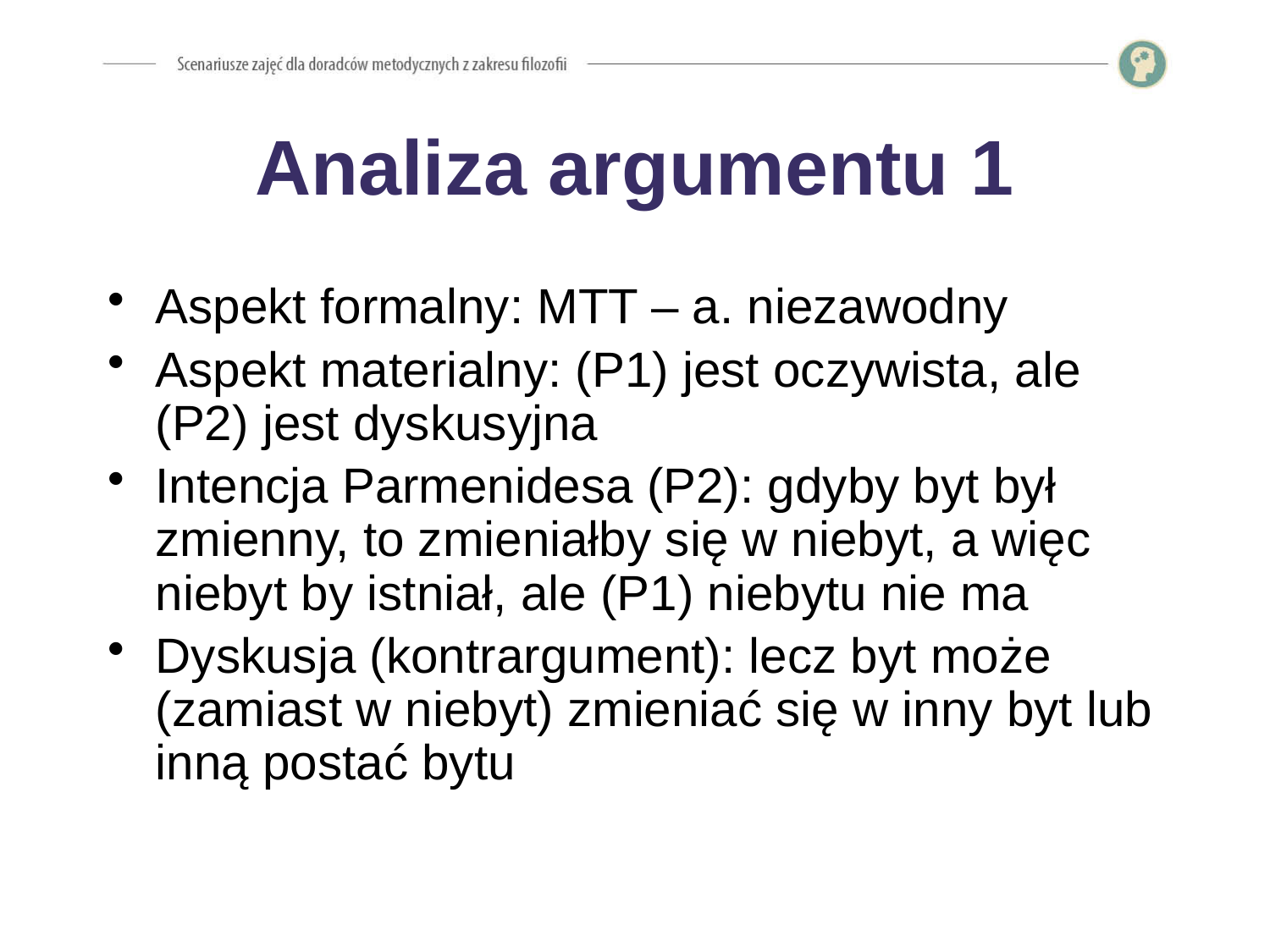

# Analiza argumentu 1
Aspekt formalny: MTT – a. niezawodny
Aspekt materialny: (P1) jest oczywista, ale (P2) jest dyskusyjna
Intencja Parmenidesa (P2): gdyby byt był zmienny, to zmieniałby się w niebyt, a więc niebyt by istniał, ale (P1) niebytu nie ma
Dyskusja (kontrargument): lecz byt może  (zamiast w niebyt) zmieniać się w inny byt lub inną postać bytu